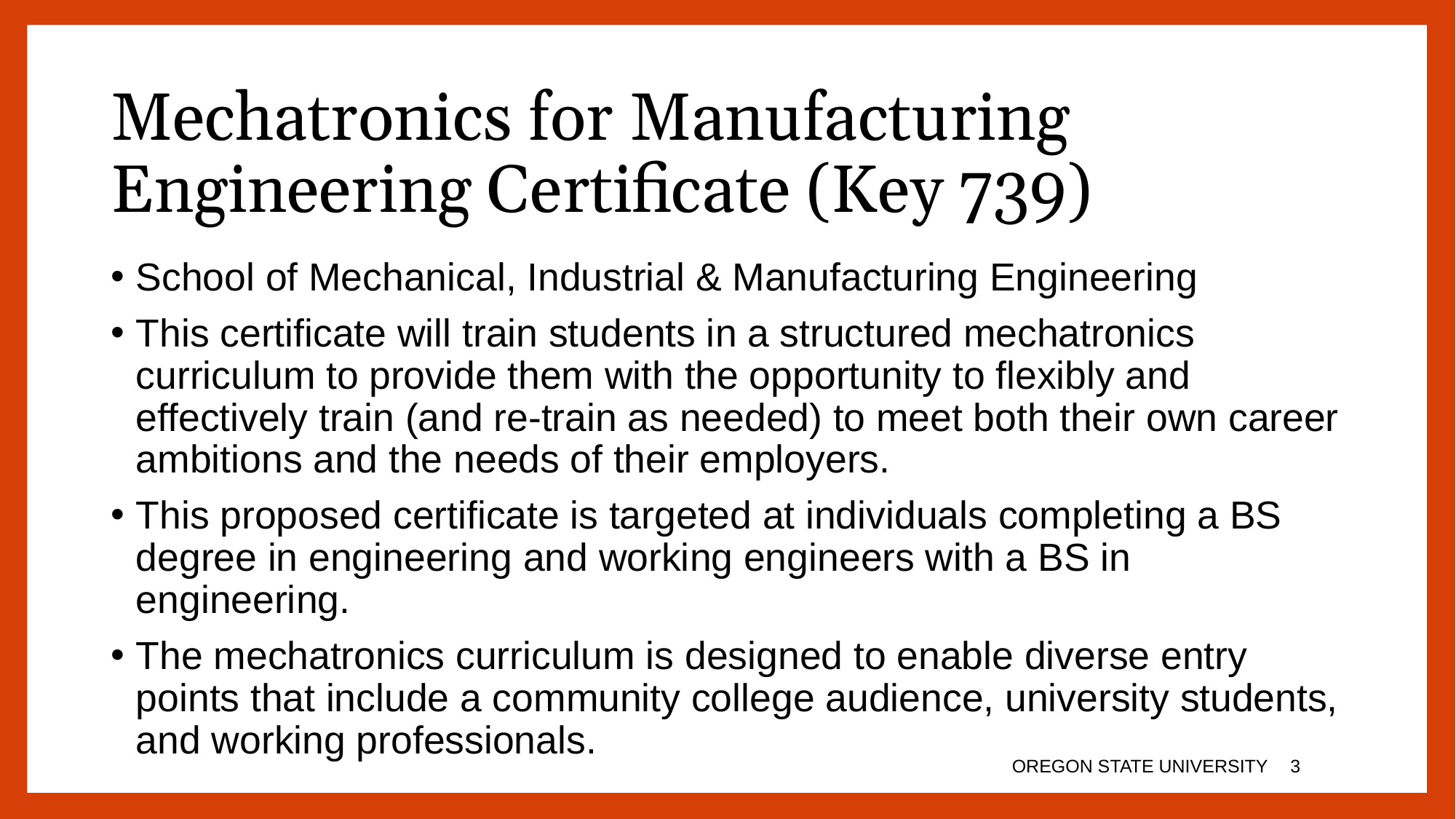

# Mechatronics for Manufacturing Engineering Certificate (Key 739)
School of Mechanical, Industrial & Manufacturing Engineering
This certificate will train students in a structured mechatronics curriculum to provide them with the opportunity to flexibly and effectively train (and re-train as needed) to meet both their own career ambitions and the needs of their employers.
This proposed certificate is targeted at individuals completing a BS degree in engineering and working engineers with a BS in engineering.
The mechatronics curriculum is designed to enable diverse entry points that include a community college audience, university students, and working professionals.

OREGON STATE UNIVERSITY
3